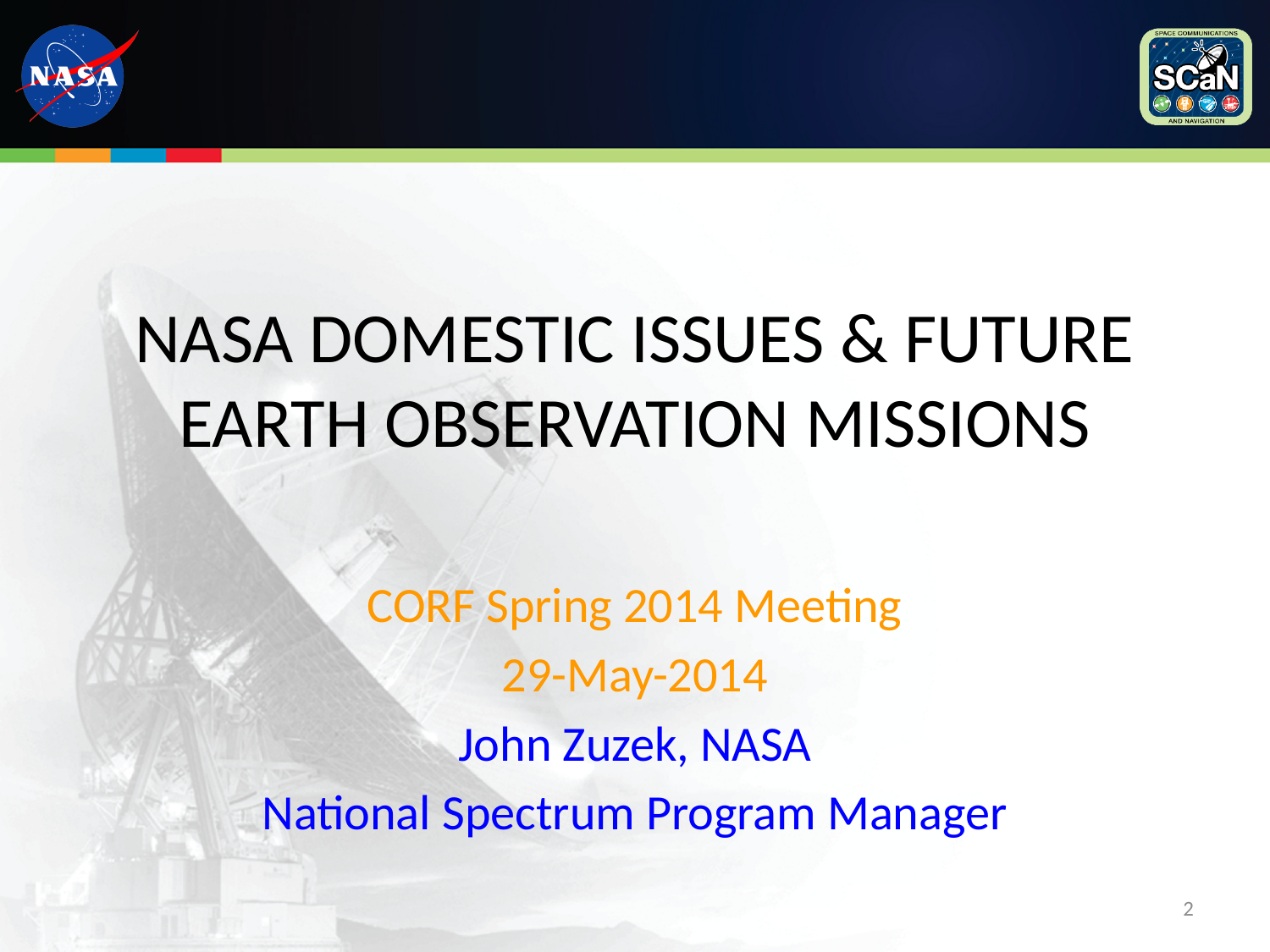

# NASA Domestic Issues & Future earth observation missions
CORF Spring 2014 Meeting
29-May-2014
John Zuzek, NASA
National Spectrum Program Manager
2